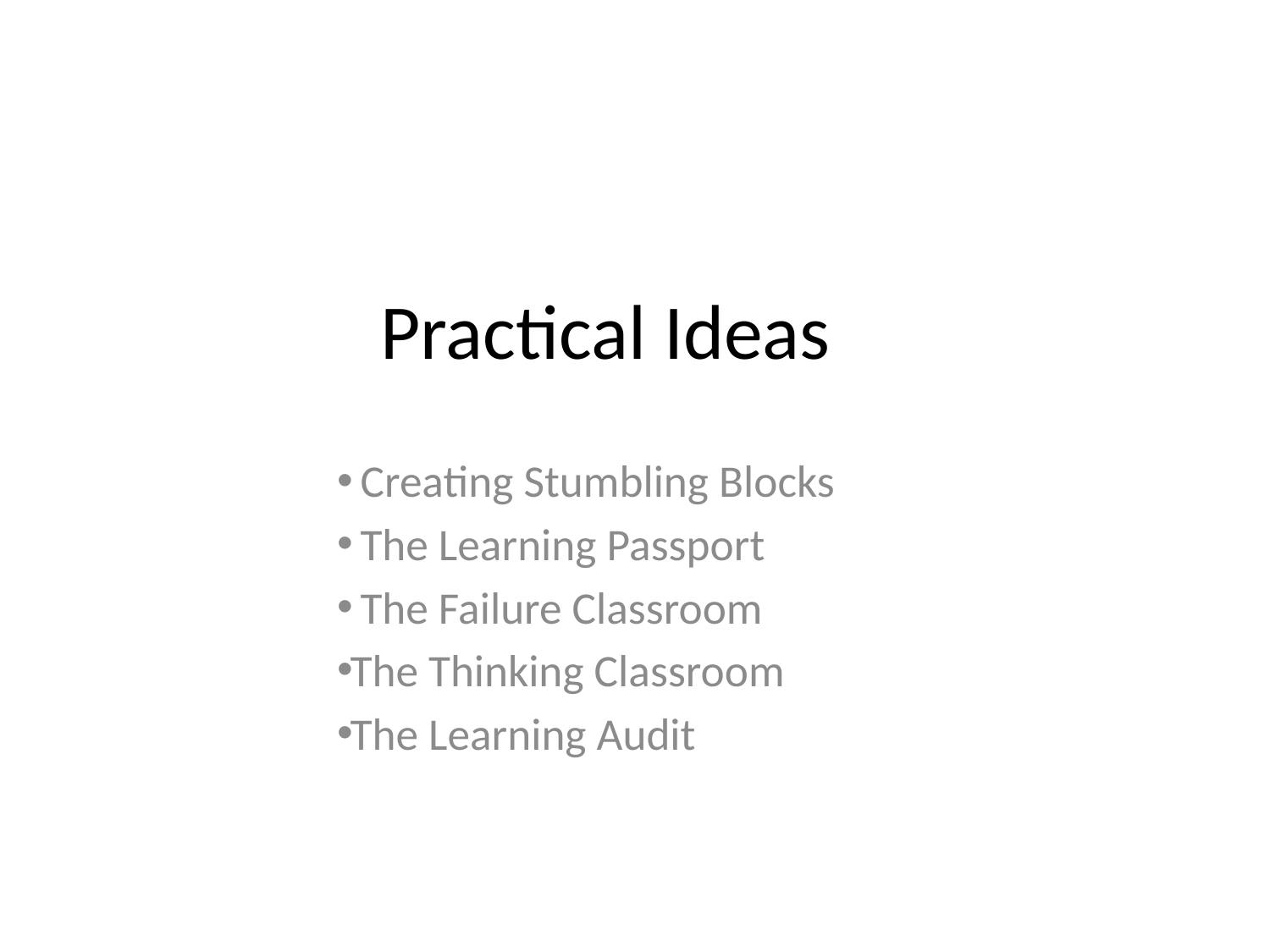

# Practical Ideas
 Creating Stumbling Blocks
 The Learning Passport
 The Failure Classroom
The Thinking Classroom
The Learning Audit